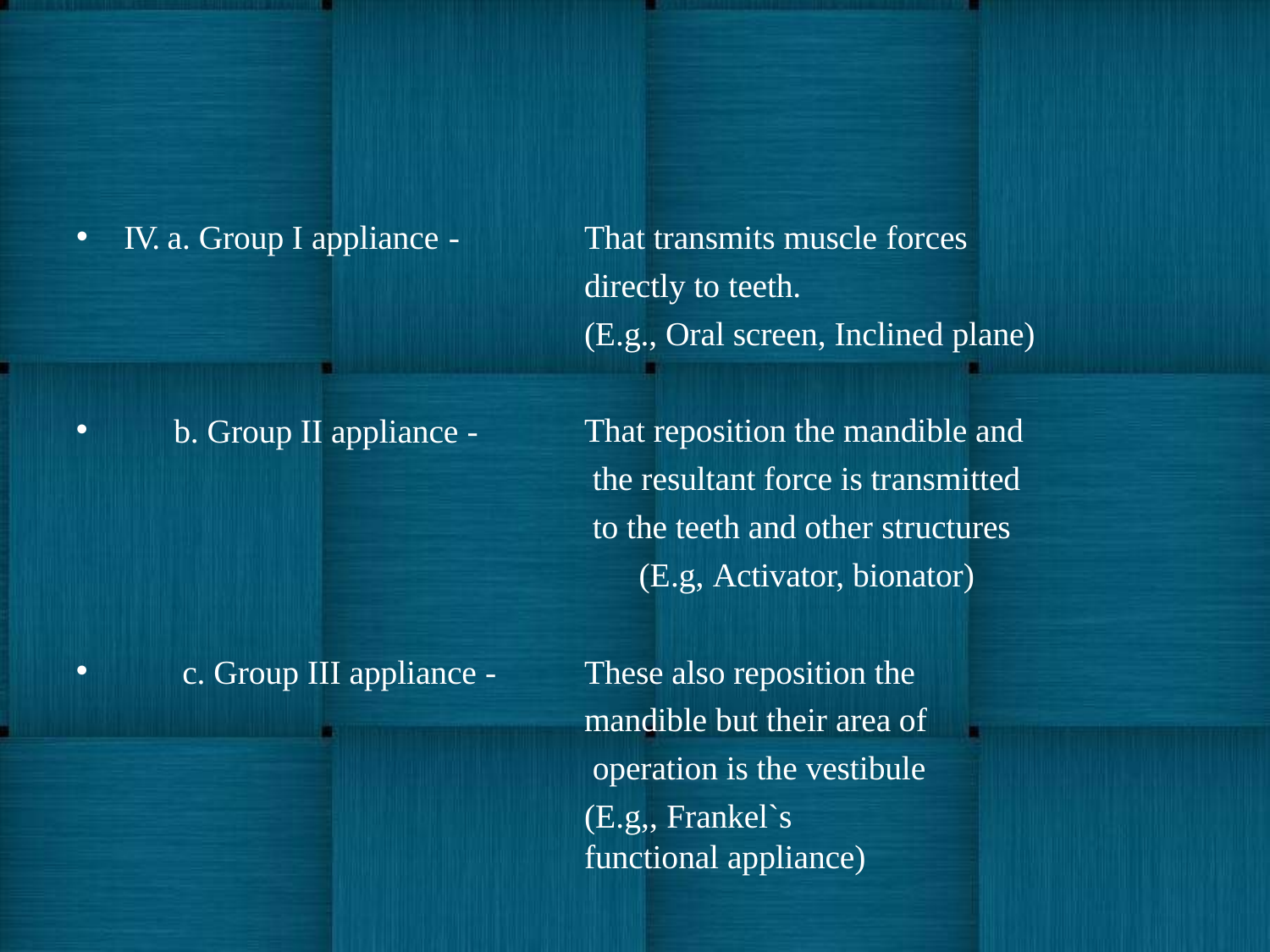

That transmits muscle forces
directly to teeth.
(E.g., Oral screen, Inclined plane)
IV. a. Group I appliance -
That reposition the mandible and  the resultant force is transmitted  to the teeth and other structures
(E.g, Activator, bionator)
b. Group II appliance -
These also reposition the  mandible but their area of  operation is the vestibule
(E.g,, Frankel`s functional appliance)
c. Group III appliance -